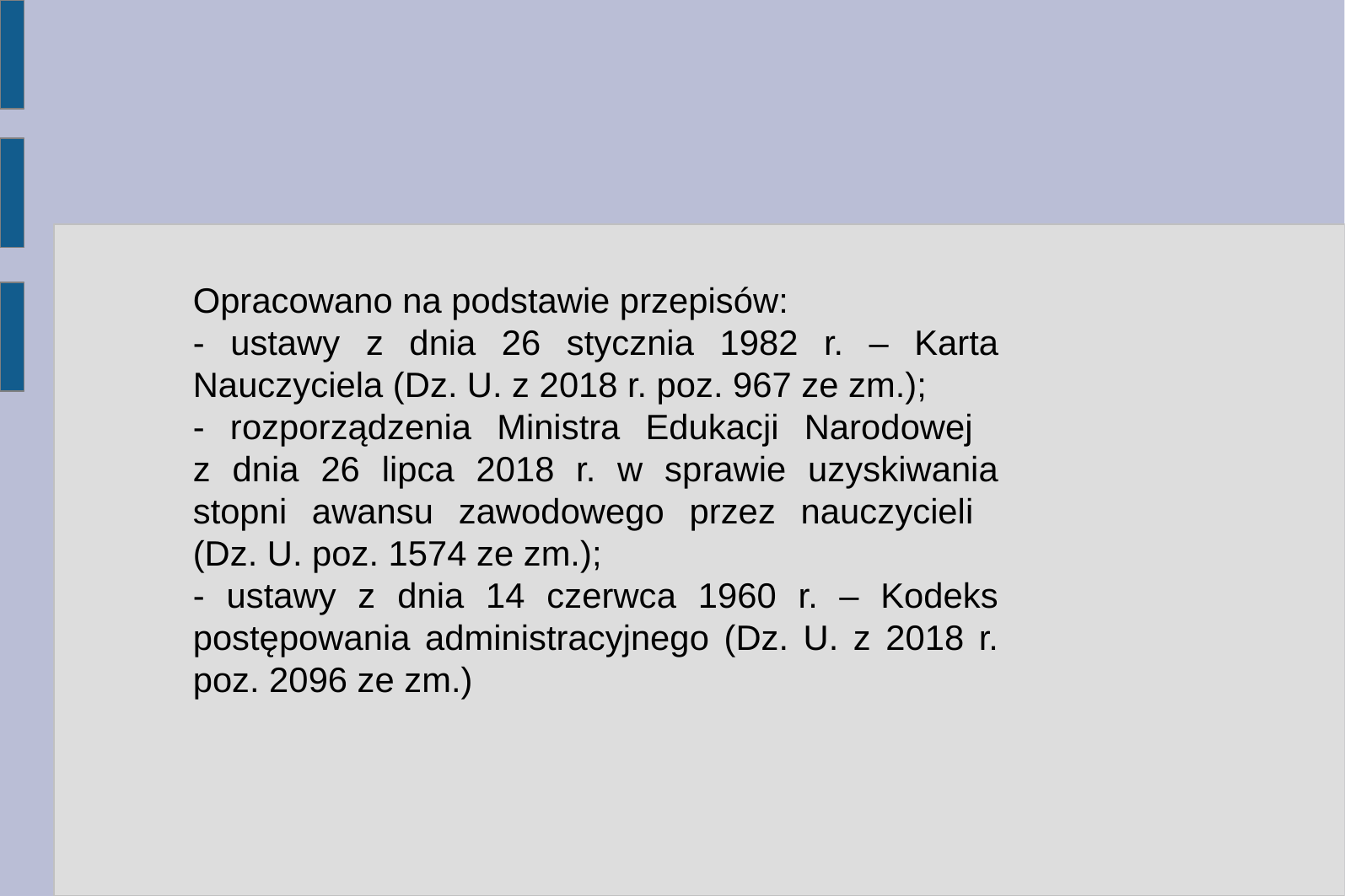

Opracowano na podstawie przepisów:
- ustawy z dnia 26 stycznia 1982 r. – Karta Nauczyciela (Dz. U. z 2018 r. poz. 967 ze zm.);
- rozporządzenia Ministra Edukacji Narodowej
z dnia 26 lipca 2018 r. w sprawie uzyskiwania stopni awansu zawodowego przez nauczycieli
(Dz. U. poz. 1574 ze zm.);
- ustawy z dnia 14 czerwca 1960 r. – Kodeks postępowania administracyjnego (Dz. U. z 2018 r. poz. 2096 ze zm.)